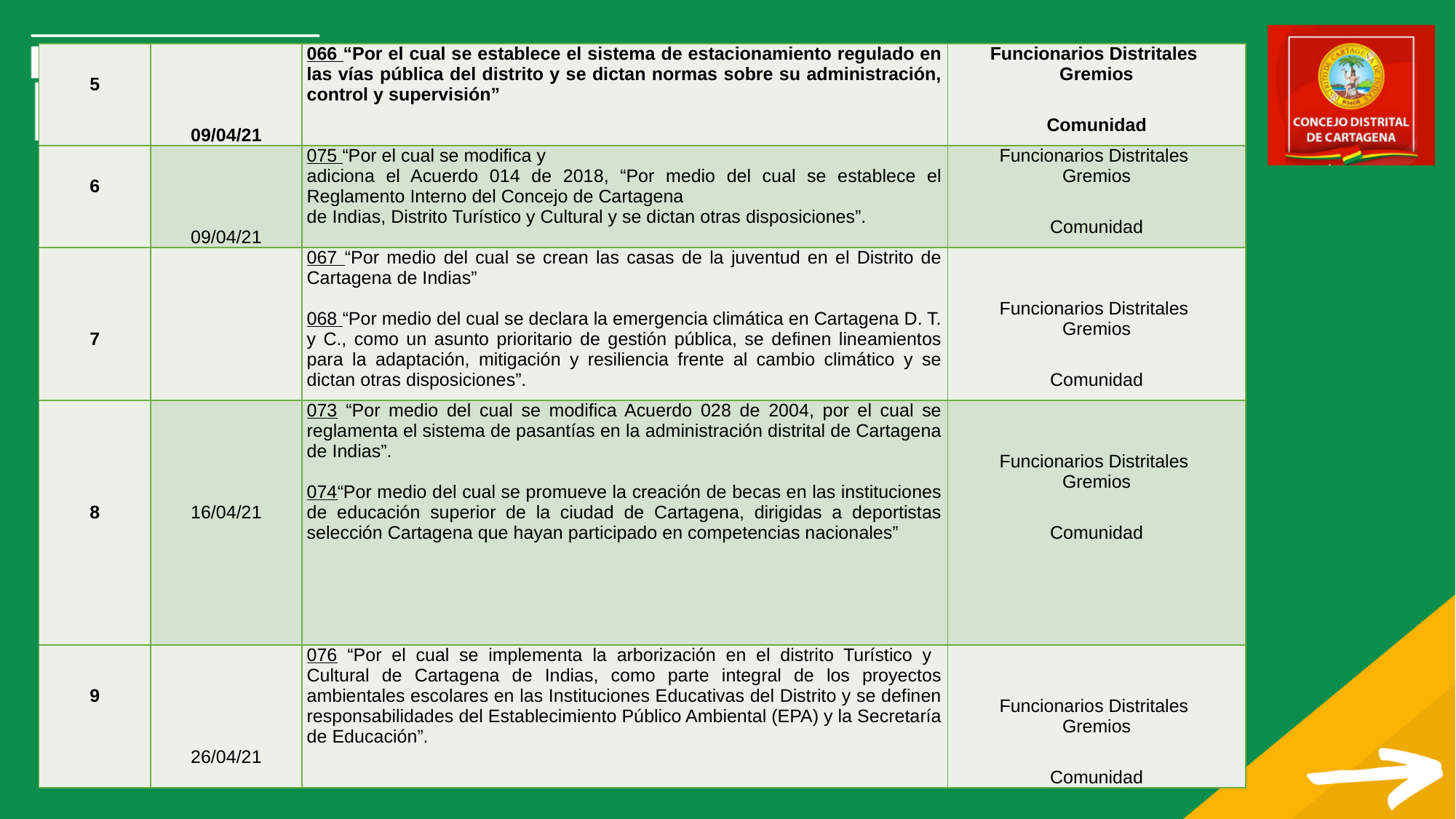

| 5 | 09/04/21 | 066 “Por el cual se establece el sistema de estacionamiento regulado en las vías pública del distrito y se dictan normas sobre su administración, control y supervisión” | Funcionarios Distritales Gremios Comunidad |
| --- | --- | --- | --- |
| 6 | 09/04/21 | 075 “Por el cual se modifica y adiciona el Acuerdo 014 de 2018, “Por medio del cual se establece el Reglamento Interno del Concejo de Cartagena de Indias, Distrito Turístico y Cultural y se dictan otras disposiciones”. | Funcionarios Distritales Gremios Comunidad |
| 7 |  | 067 “Por medio del cual se crean las casas de la juventud en el Distrito de Cartagena de Indias”   068 “Por medio del cual se declara la emergencia climática en Cartagena D. T. y C., como un asunto prioritario de gestión pública, se definen lineamientos para la adaptación, mitigación y resiliencia frente al cambio climático y se dictan otras disposiciones”. | Funcionarios Distritales Gremios Comunidad |
| 8 | 16/04/21 | 073 “Por medio del cual se modifica Acuerdo 028 de 2004, por el cual se reglamenta el sistema de pasantías en la administración distrital de Cartagena de Indias”.   074“Por medio del cual se promueve la creación de becas en las instituciones de educación superior de la ciudad de Cartagena, dirigidas a deportistas selección Cartagena que hayan participado en competencias nacionales” | Funcionarios Distritales Gremios Comunidad |
| 9 | 26/04/21 | 076 “Por el cual se implementa la arborización en el distrito Turístico y Cultural de Cartagena de Indias, como parte integral de los proyectos ambientales escolares en las Instituciones Educativas del Distrito y se definen responsabilidades del Establecimiento Público Ambiental (EPA) y la Secretaría de Educación”. | Funcionarios Distritales Gremios Comunidad |
#